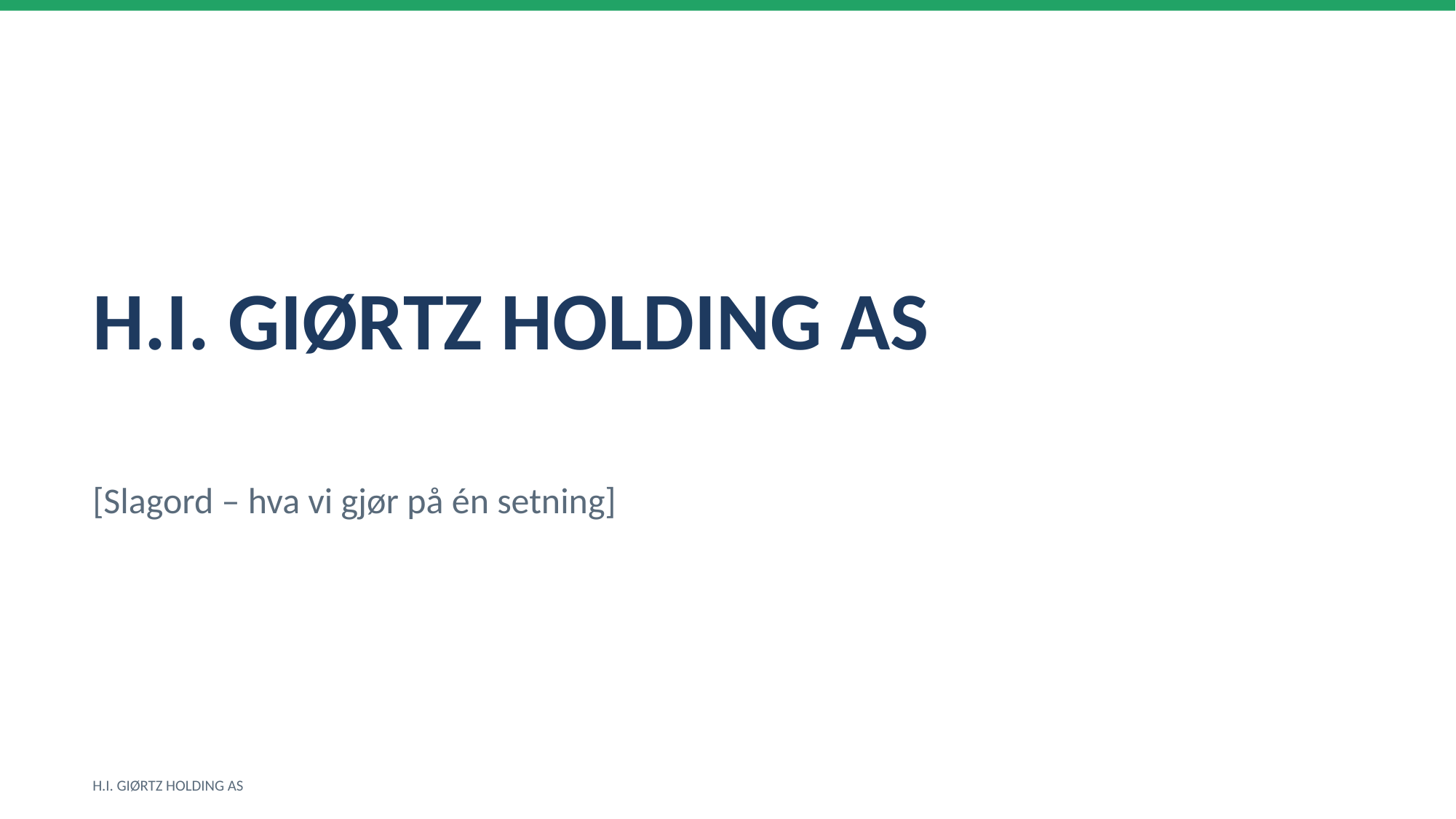

H.I. GIØRTZ HOLDING AS
[Slagord – hva vi gjør på én setning]
H.I. GIØRTZ HOLDING AS